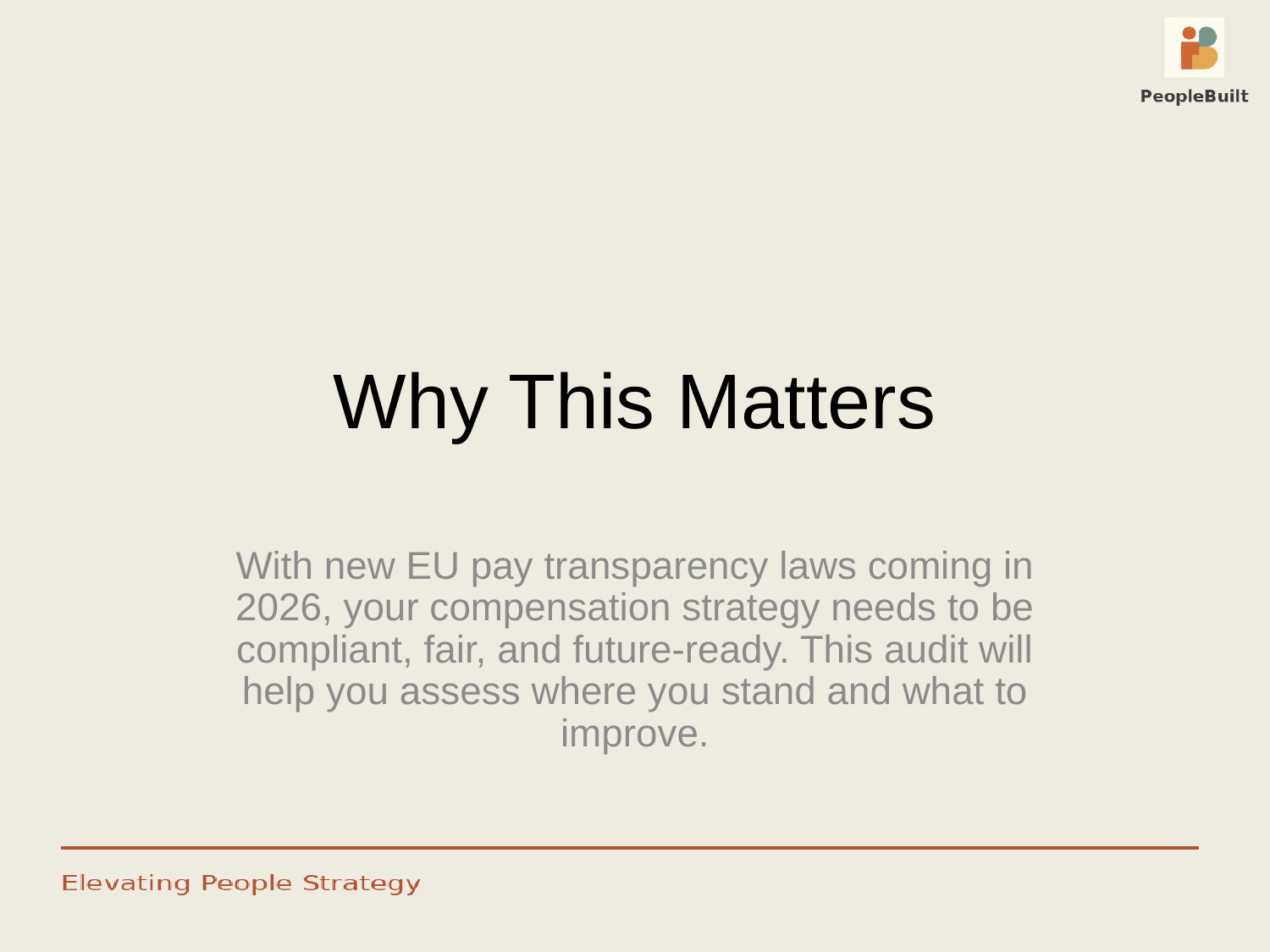

# Why This Matters
With new EU pay transparency laws coming in 2026, your compensation strategy needs to be compliant, fair, and future-ready. This audit will help you assess where you stand and what to improve.